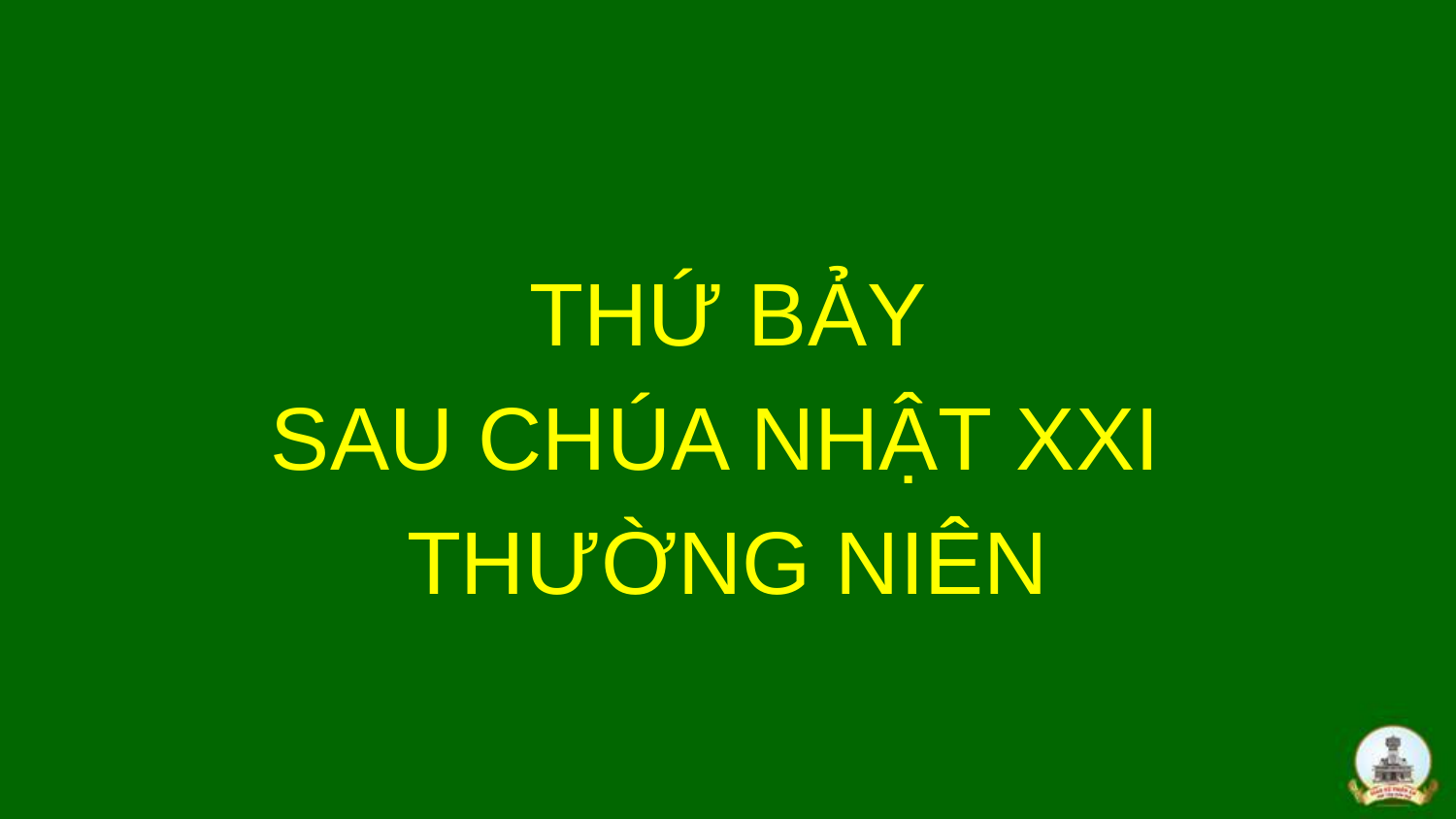

THỨ BẢY
SAU CHÚA NHẬT XXI
THƯỜNG NIÊN